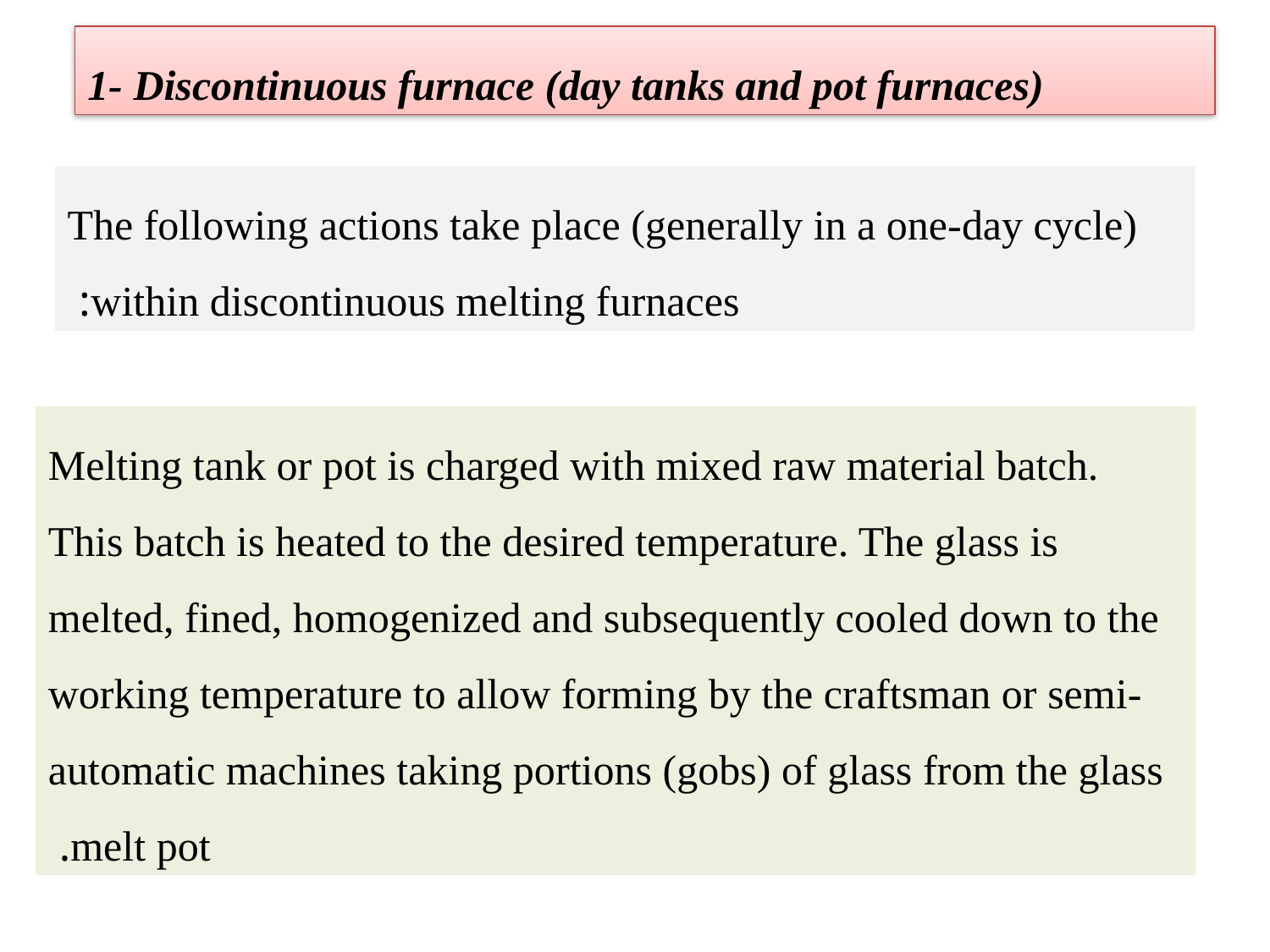

1- Discontinuous furnace (day tanks and pot furnaces)
The following actions take place (generally in a one-day cycle) within discontinuous melting furnaces:
Melting tank or pot is charged with mixed raw material batch. This batch is heated to the desired temperature. The glass is melted, fined, homogenized and subsequently cooled down to the working temperature to allow forming by the craftsman or semi-automatic machines taking portions (gobs) of glass from the glass melt pot.